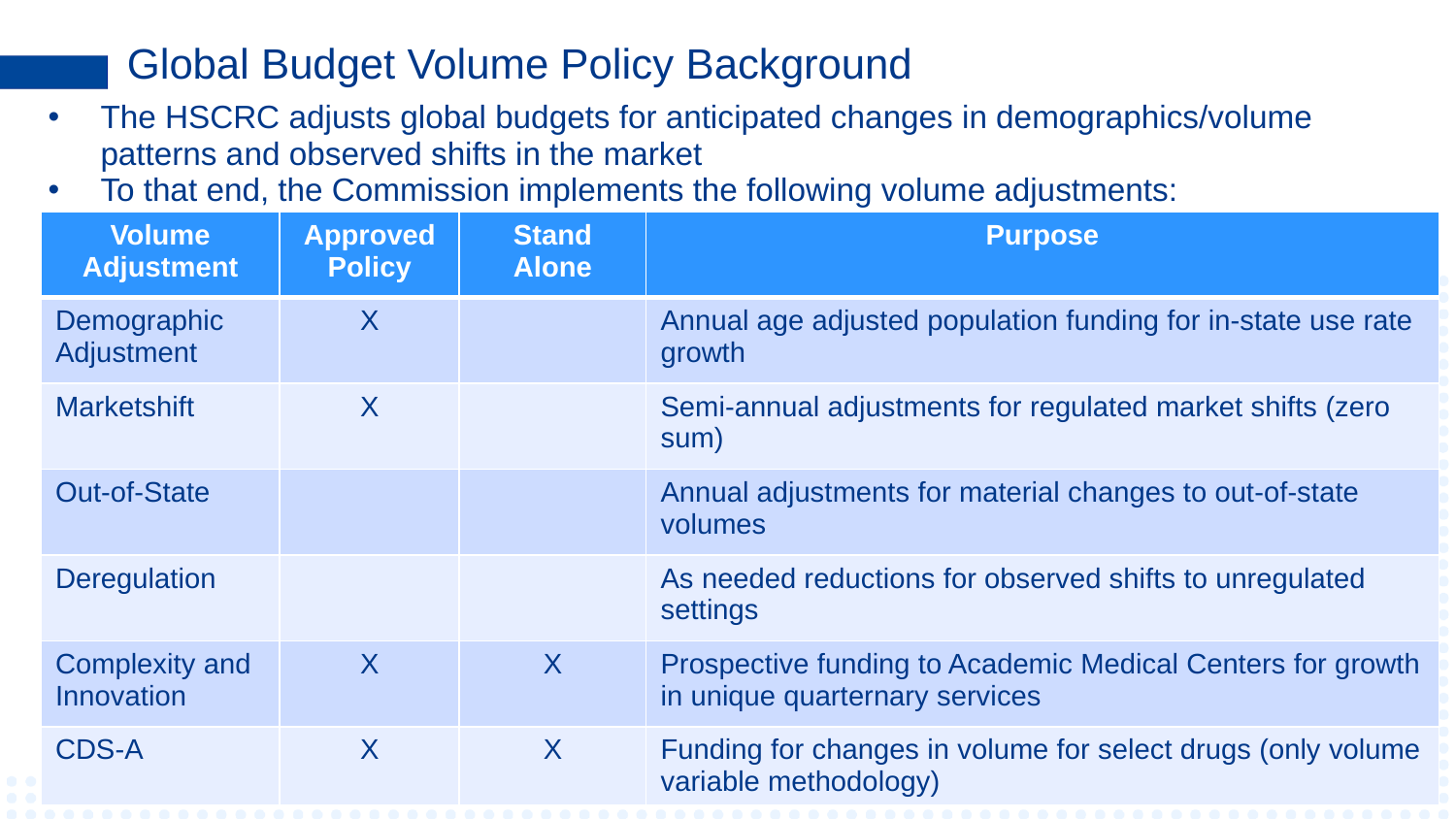

# Global Budget Volume Policy Background

The HSCRC adjusts global budgets for anticipated changes in demographics/volume patterns and observed shifts in the market
To that end, the Commission implements the following volume adjustments:

| Volume Adjustment | Approved Policy | Stand Alone | Purpose |
| --- | --- | --- | --- |
| Demographic Adjustment | X |  | Annual age adjusted population funding for in-state use rate growth |
| Marketshift | X |  | Semi-annual adjustments for regulated market shifts (zero sum) |
| Out-of-State |  |  | Annual adjustments for material changes to out-of-state volumes |
| Deregulation |  |  | As needed reductions for observed shifts to unregulated settings |
| Complexity and Innovation | X | X | Prospective funding to Academic Medical Centers for growth in unique quarternary services |
| CDS-A | X | X | Funding for changes in volume for select drugs (only volume variable methodology) |